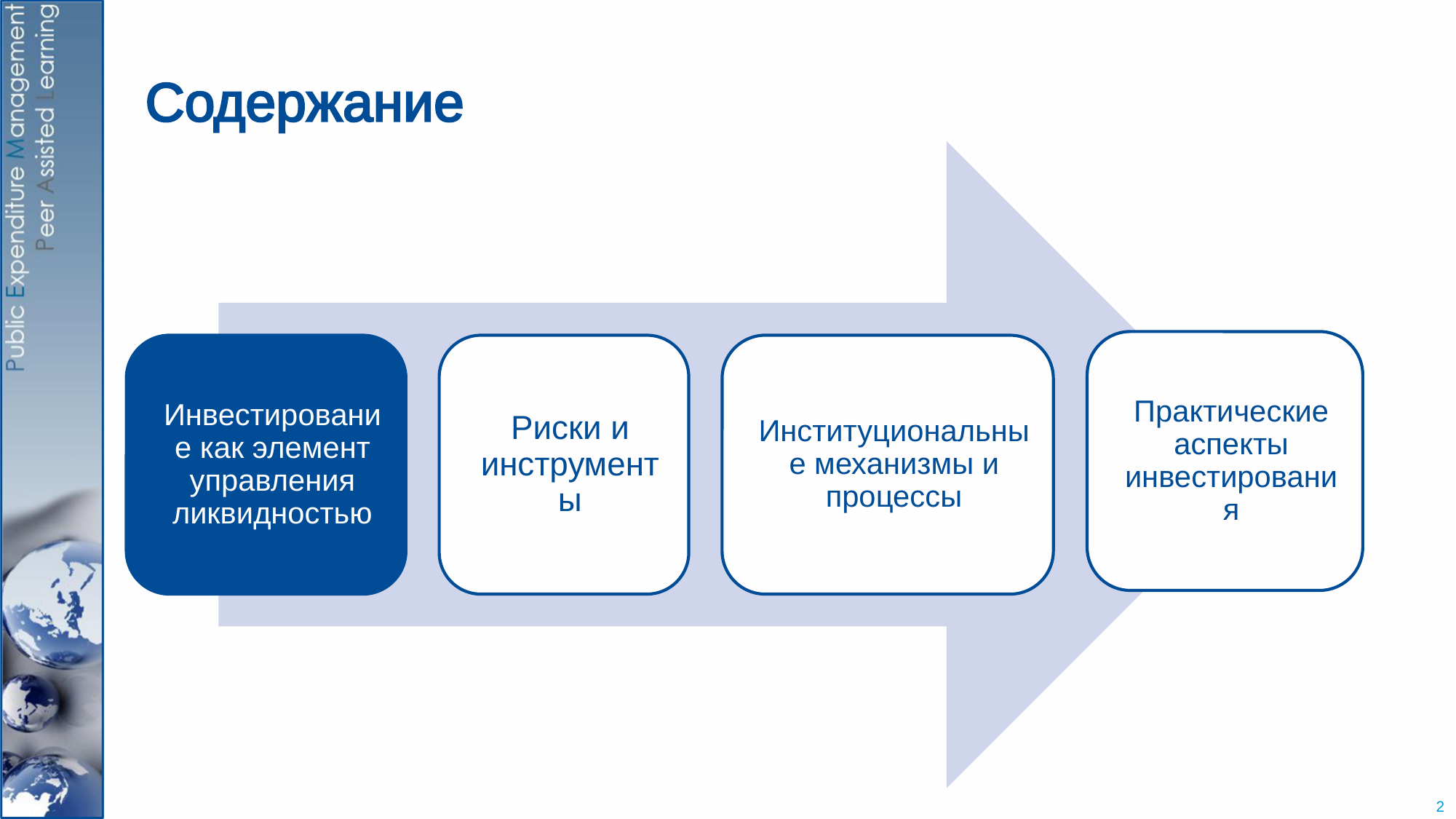

# Содержание
Инвестирование как элемент управления ликвидностью
Риски и инструменты
Институциональные механизмы и процессы
Практические аспекты инвестирования